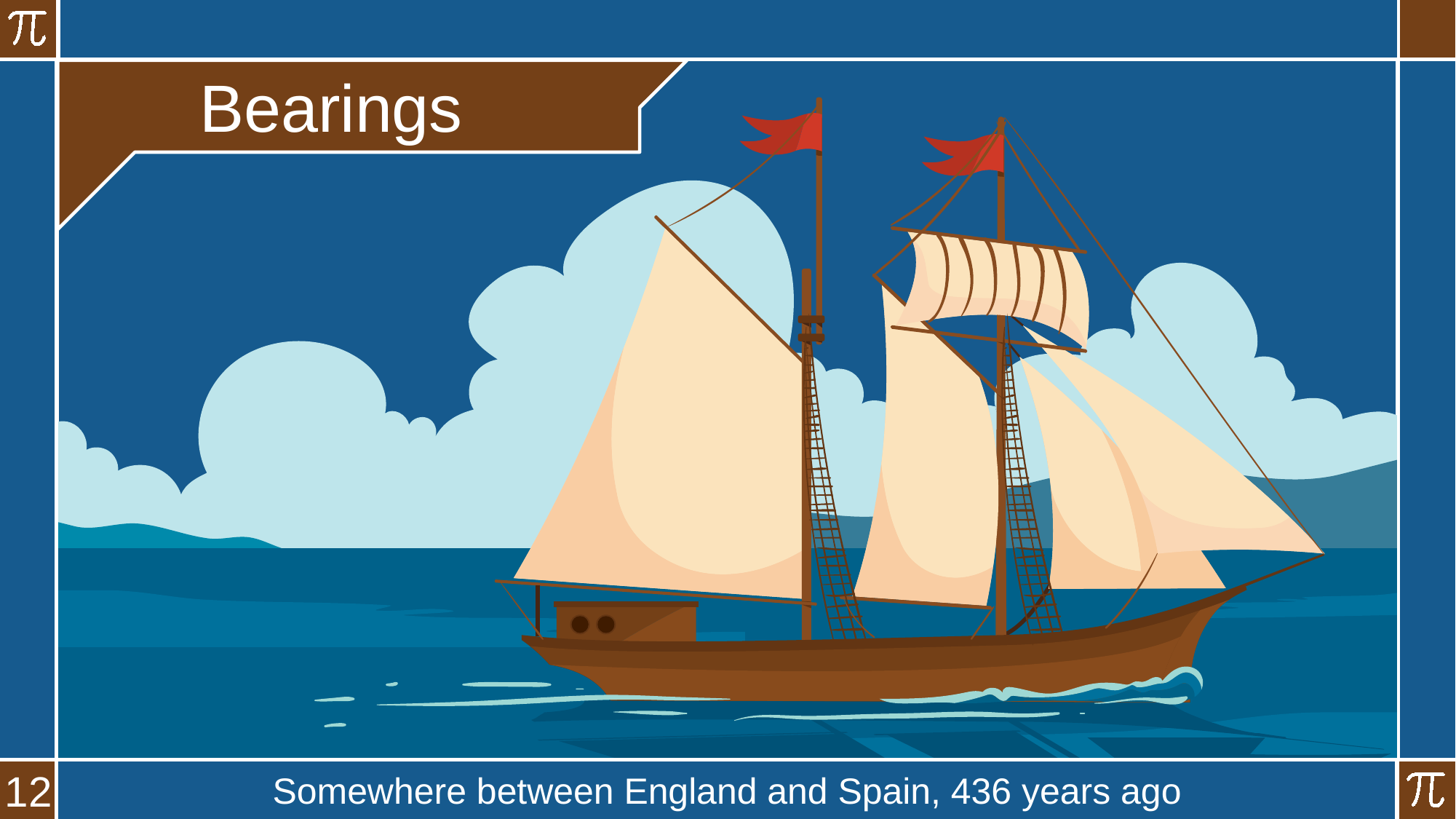

Bearings

Somewhere between England and Spain, 436 years ago
12